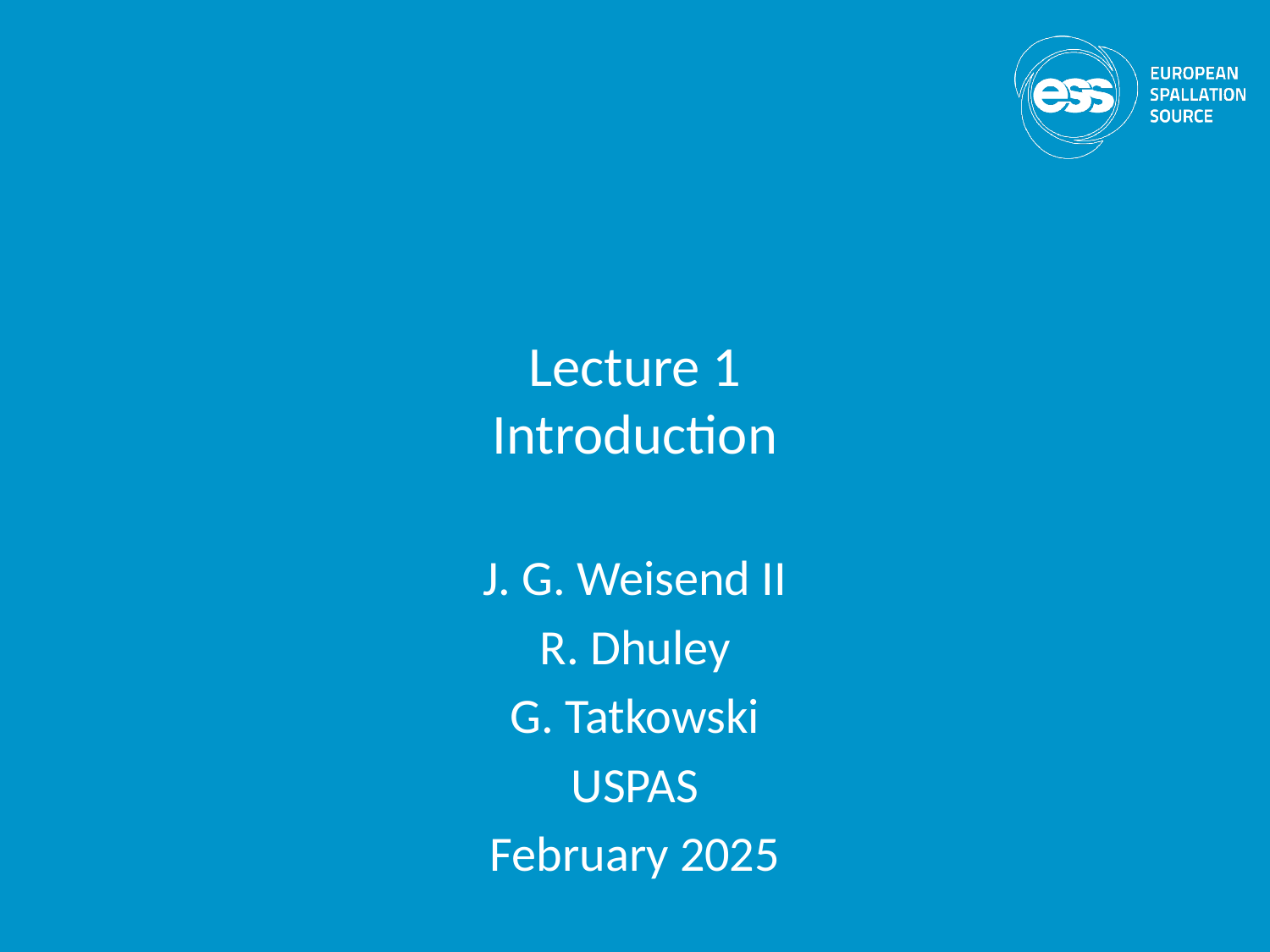

# Lecture 1 Introduction
J. G. Weisend II
R. Dhuley
G. Tatkowski
USPAS
February 2025